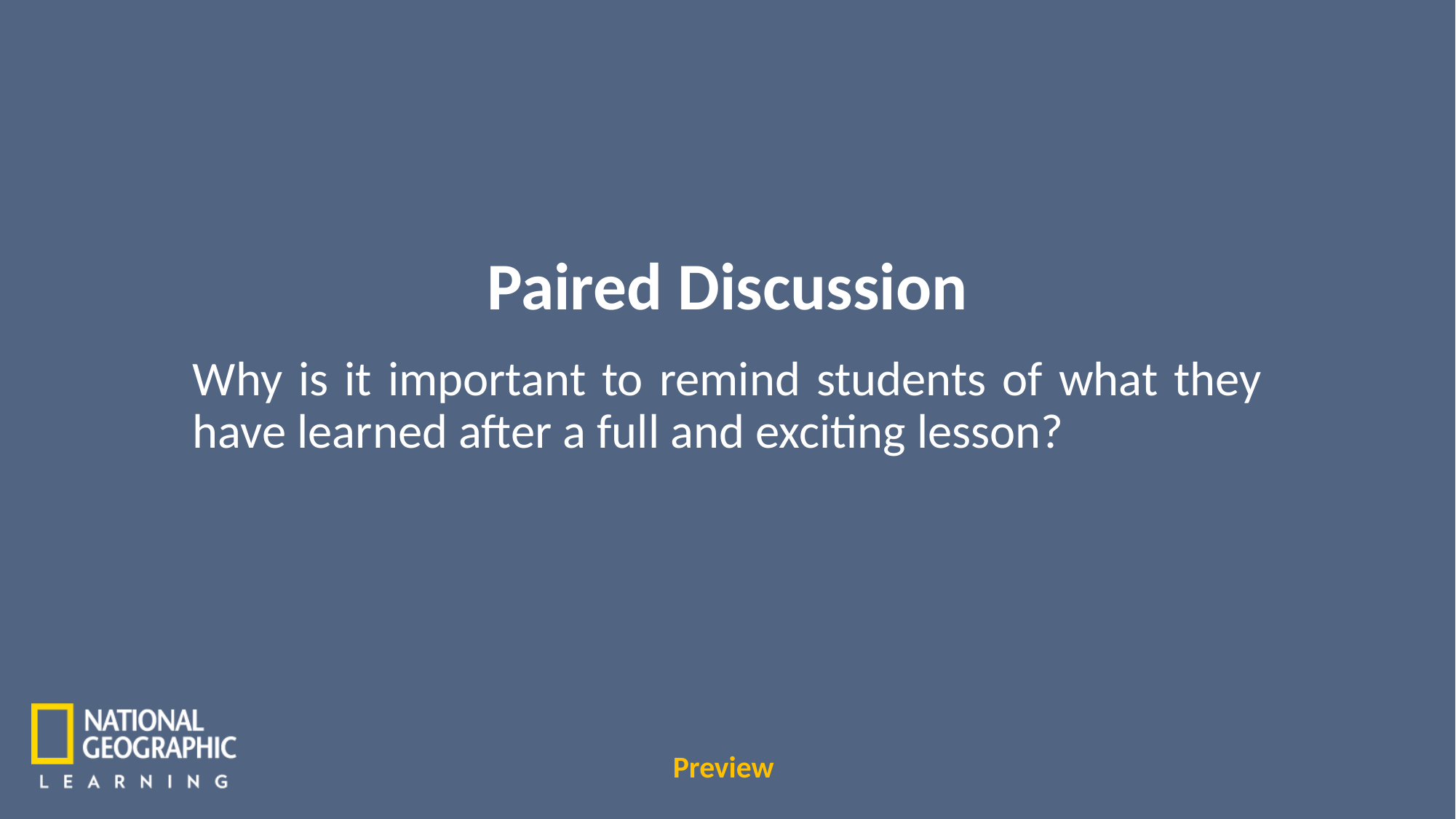

Paired Discussion
Why is it important to remind students of what they have learned after a full and exciting lesson?